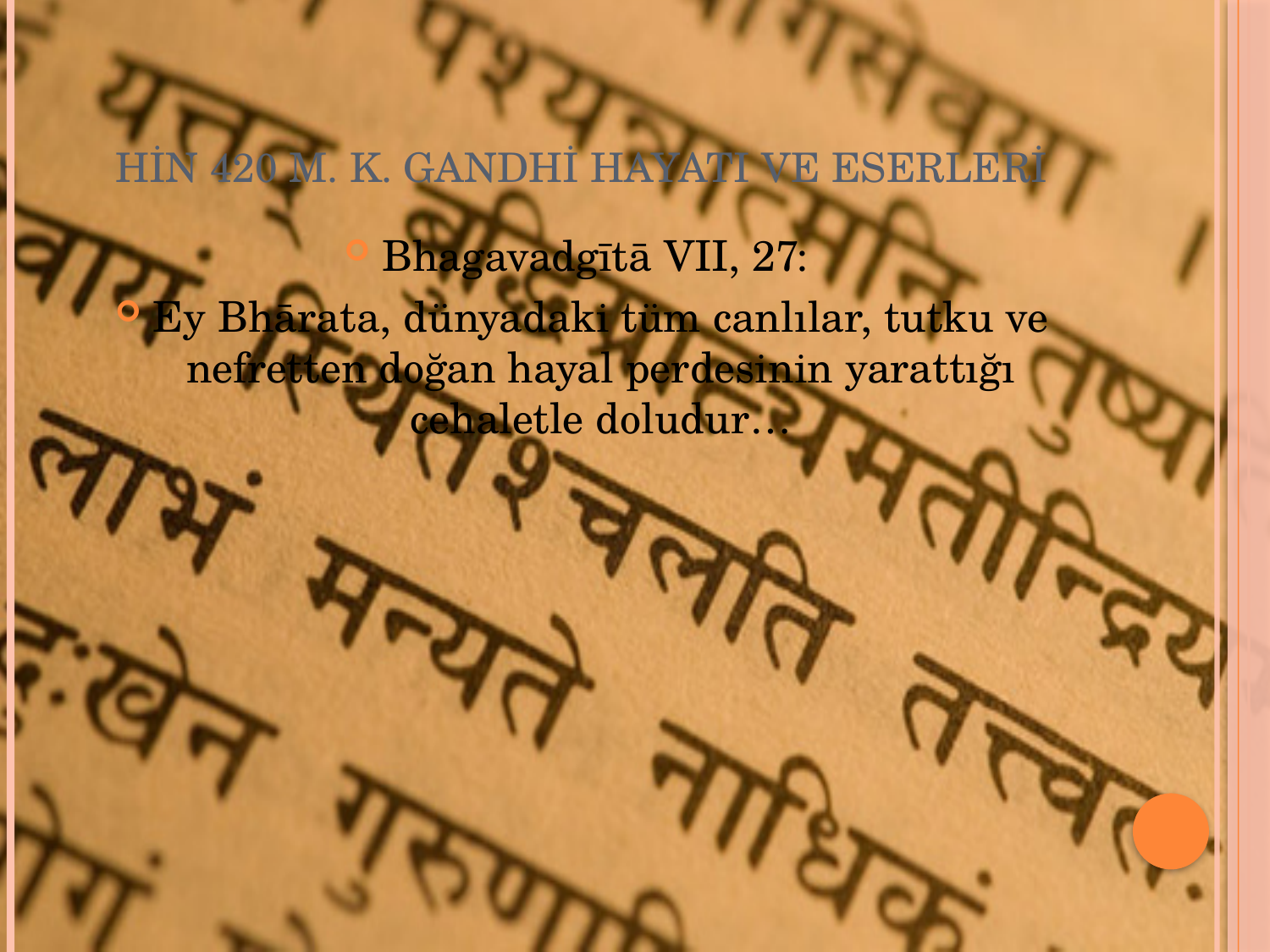

# HİN 420 M. K. GANDHİ HAYATI VE ESERLERİ
Bhagavadgītā VII, 27:
Ey Bhārata, dünyadaki tüm canlılar, tutku ve nefretten doğan hayal perdesinin yarattığı cehaletle doludur…